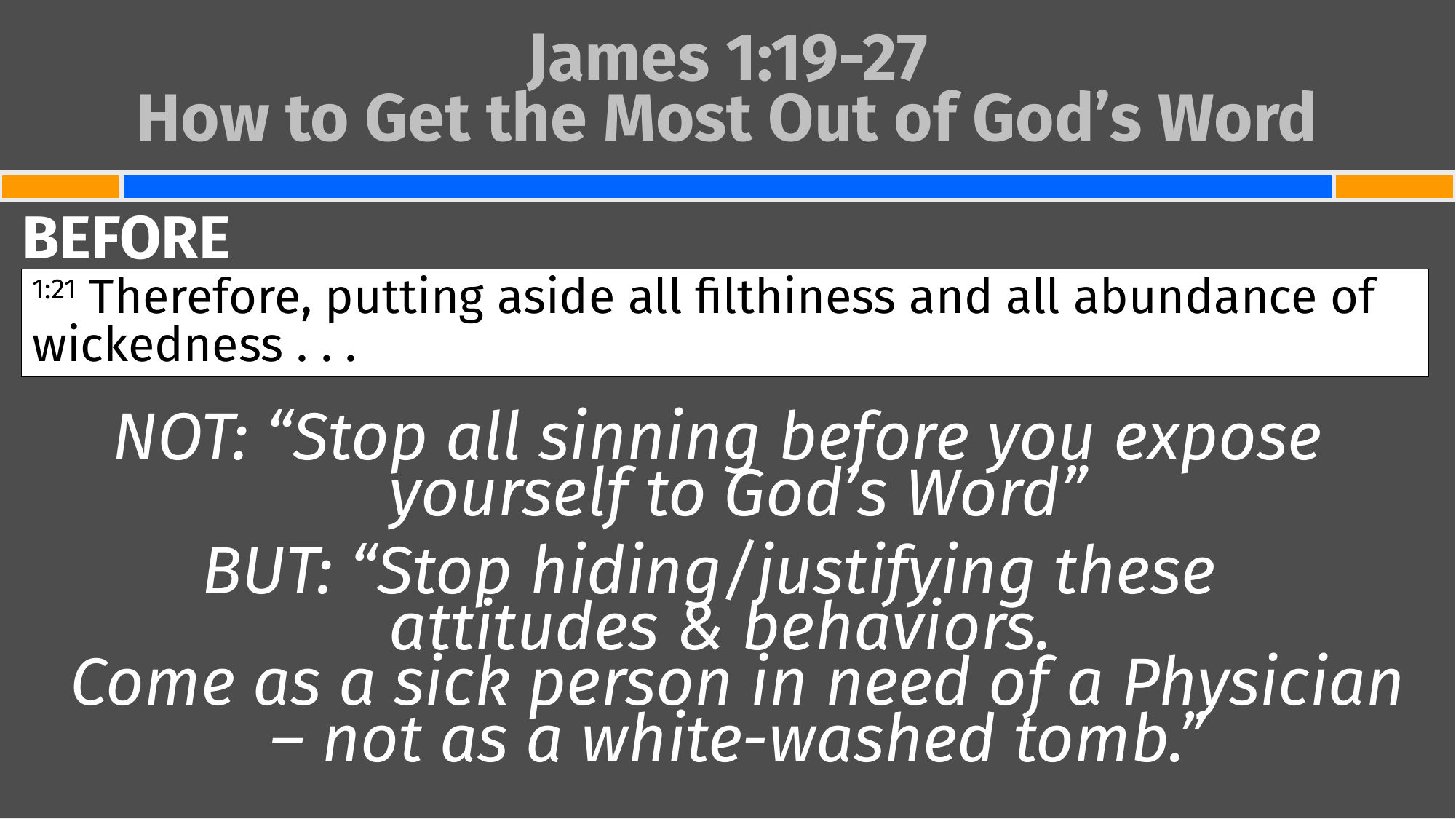

# James 1:19-27 How to Get the Most Out of God’s Word

BEFORE

NOT: “Stop all sinning before you expose yourself to God’s Word”
BUT: “Stop hiding/justifying these
attitudes & behaviors.
Come as a sick person in need of a Physician – not as a white-washed tomb.”
1:21 Therefore, putting aside all filthiness and all abundance of wickedness . . .